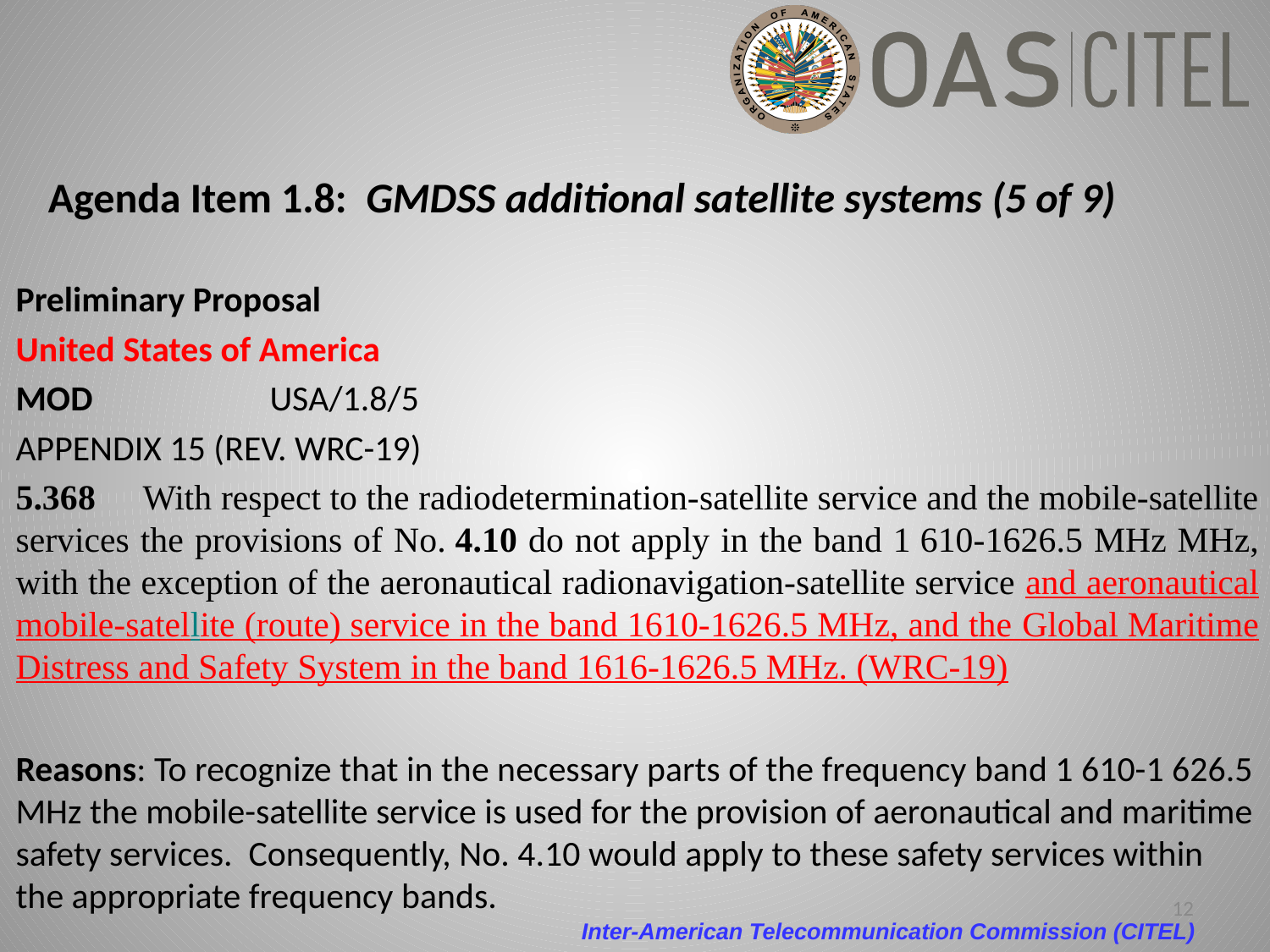

# Agenda Item 1.8:  GMDSS additional satellite systems (5 of 9)
Preliminary Proposal
United States of America
MOD		USA/1.8/5
APPENDIX 15 (REV. WRC-19)
5.368	With respect to the radiodetermination-satellite service and the mobile-satellite services the provisions of No. 4.10 do not apply in the band 1 610-1626.5 MHz MHz, with the exception of the aeronautical radionavigation-satellite service and aeronautical mobile-satellite (route) service in the band 1610-1626.5 MHz, and the Global Maritime Distress and Safety System in the band 1616-1626.5 MHz. (WRC-19)

Reasons: To recognize that in the necessary parts of the frequency band 1 610-1 626.5 MHz the mobile-satellite service is used for the provision of aeronautical and maritime safety services.  Consequently, No. 4.10 would apply to these safety services within the appropriate frequency bands.
12